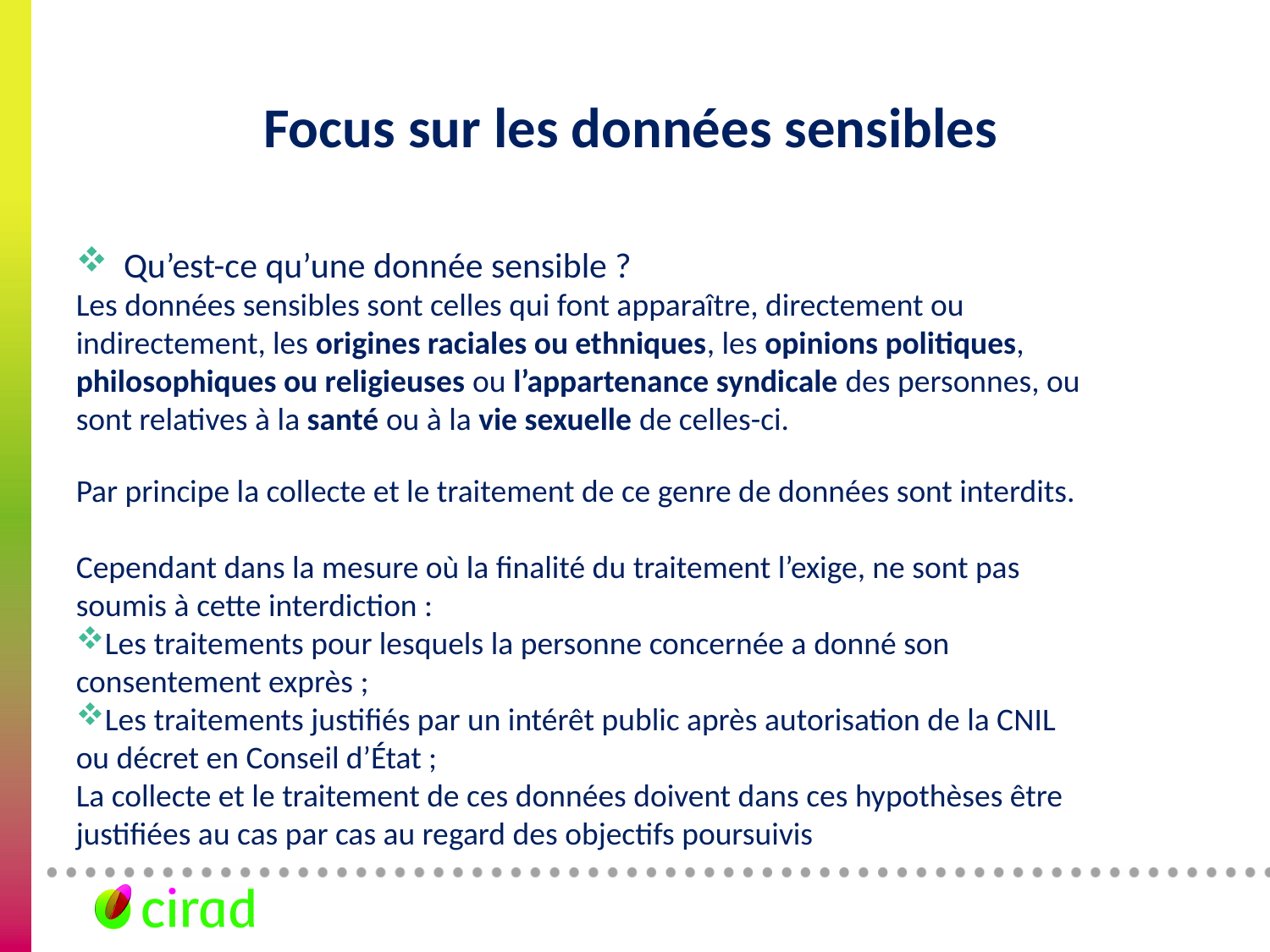

129
# Focus sur les données sensibles
Qu’est-ce qu’une donnée sensible ?
Les données sensibles sont celles qui font apparaître, directement ou indirectement, les origines raciales ou ethniques, les opinions politiques, philosophiques ou religieuses ou l’appartenance syndicale des personnes, ou sont relatives à la santé ou à la vie sexuelle de celles-ci.

Par principe la collecte et le traitement de ce genre de données sont interdits.

Cependant dans la mesure où la finalité du traitement l’exige, ne sont pas soumis à cette interdiction :
Les traitements pour lesquels la personne concernée a donné son consentement exprès ;
Les traitements justifiés par un intérêt public après autorisation de la CNIL ou décret en Conseil d’État ;
La collecte et le traitement de ces données doivent dans ces hypothèses être justifiées au cas par cas au regard des objectifs poursuivis